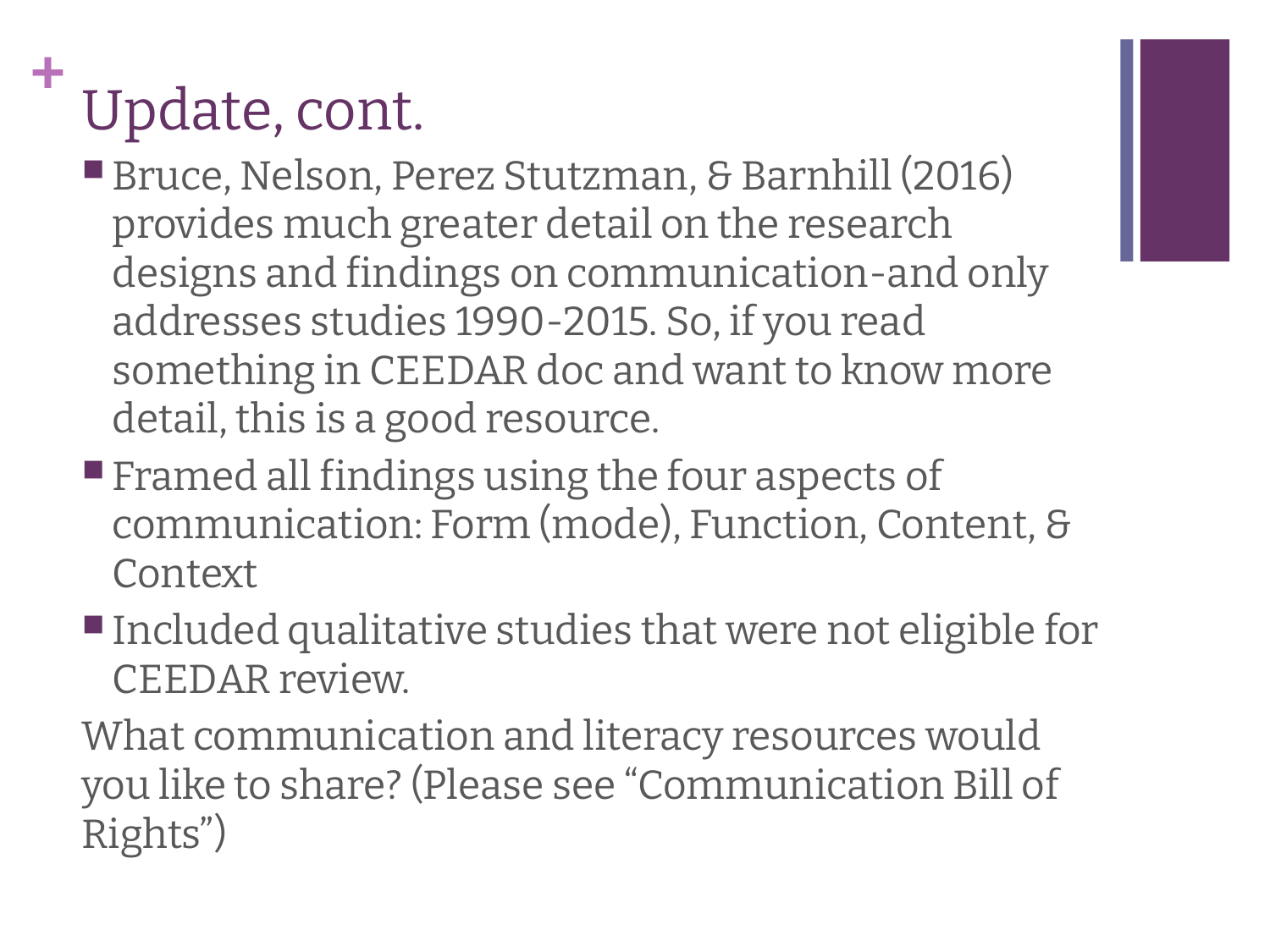

# Update, cont.

Bruce, Nelson, Perez Stutzman, & Barnhill (2016) provides much greater detail on the research designs and findings on communication-and only addresses studies 1990-2015. So, if you read something in CEEDAR doc and want to know more detail, this is a good resource.
Framed all findings using the four aspects of communication: Form (mode), Function, Content, & Context
Included qualitative studies that were not eligible for CEEDAR review.
What communication and literacy resources would you like to share? (Please see “Communication Bill of Rights”)